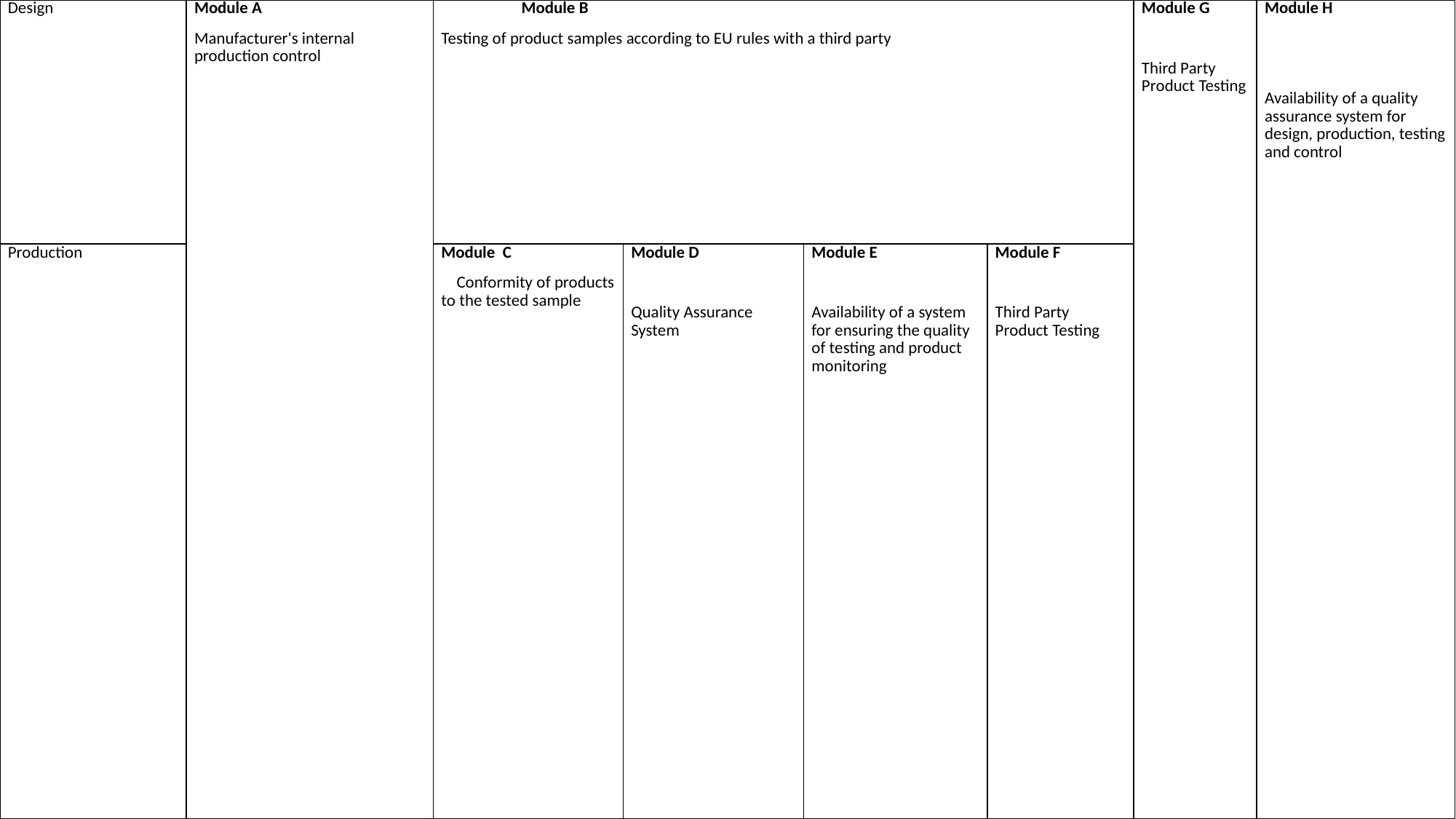

| Design | Module A Manufacturer's internal production control | Module B Testing of product samples according to EU rules with a third party |  |  |  | Module G   Third Party Product Testing | Module H     Availability of a quality assurance system for design, production, testing and control |
| --- | --- | --- | --- | --- | --- | --- | --- |
| Production |  | Module C Conformity of products to the tested sample | Module D   Quality Assurance System | Module E   Availability of a system for ensuring the quality of testing and product monitoring | Module F   Third Party Product Testing |  |  |